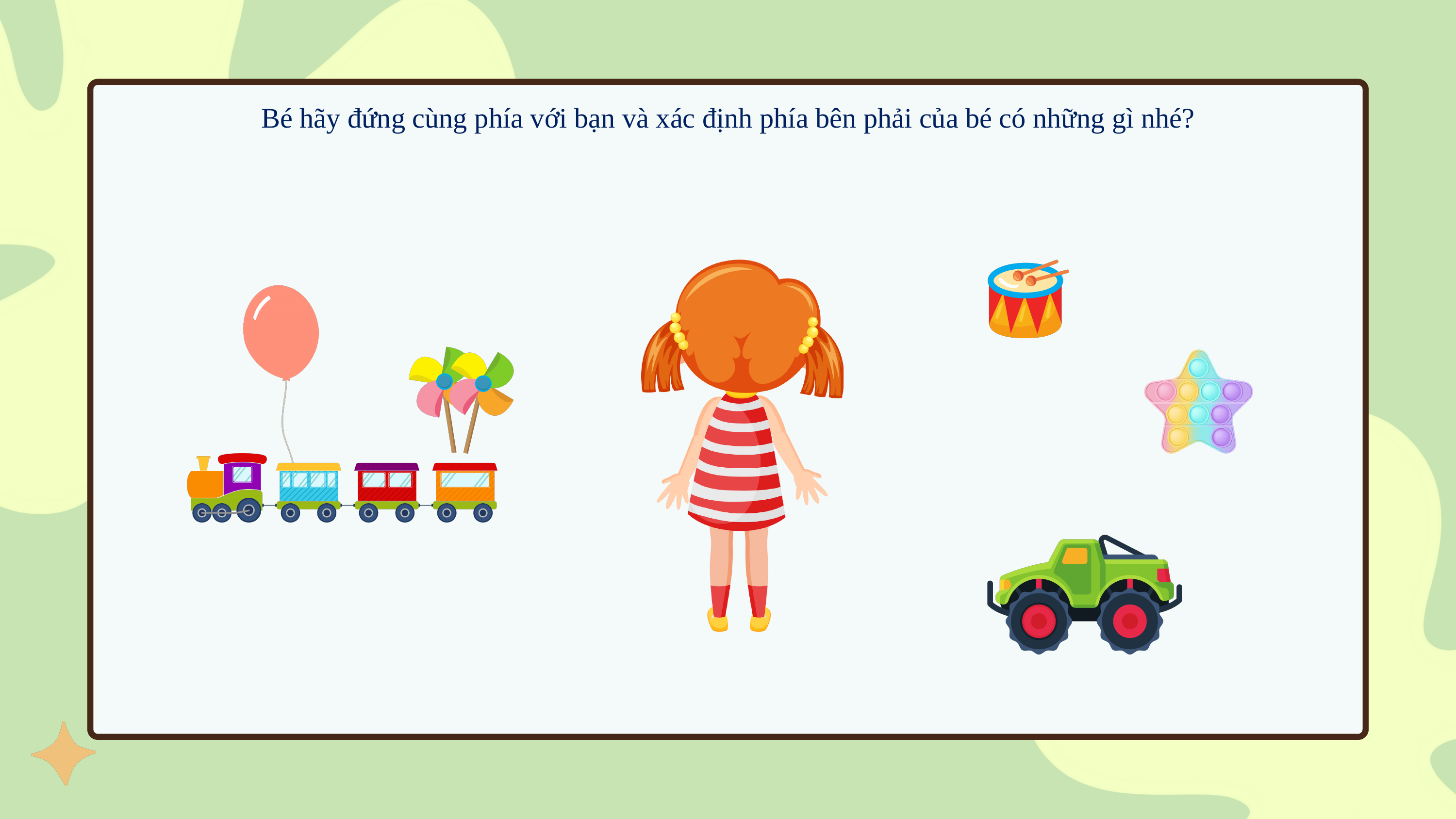

Bé hãy đứng cùng phía với bạn và xác định phía bên phải của bé có những gì nhé?